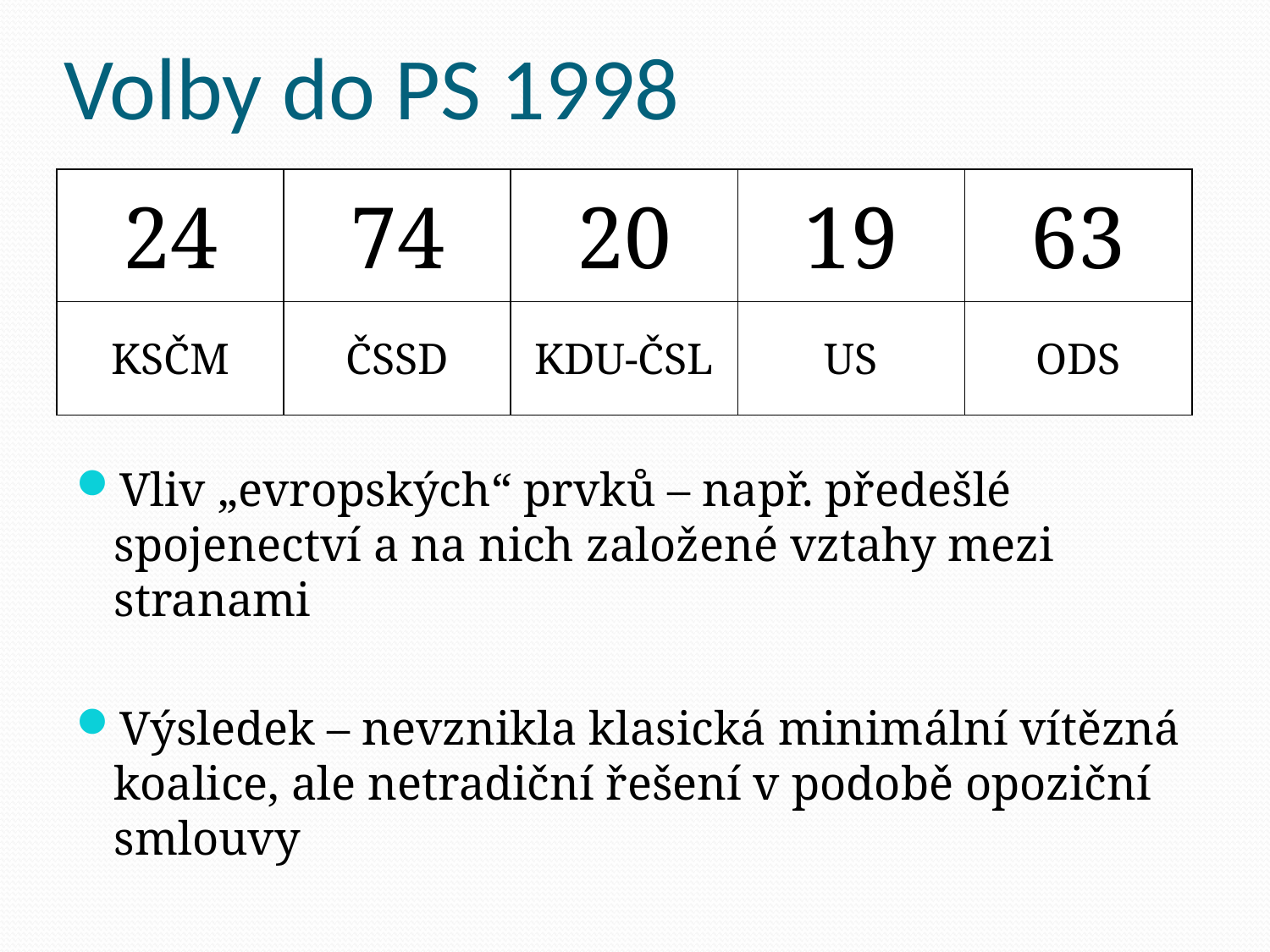

# Volby do PS 1998
| 24 | 74 | 20 | 19 | 63 |
| --- | --- | --- | --- | --- |
| KSČM | ČSSD | KDU-ČSL | US | ODS |
Vliv „evropských“ prvků – např. předešlé spojenectví a na nich založené vztahy mezi stranami

Výsledek – nevznikla klasická minimální vítězná koalice, ale netradiční řešení v podobě opoziční smlouvy